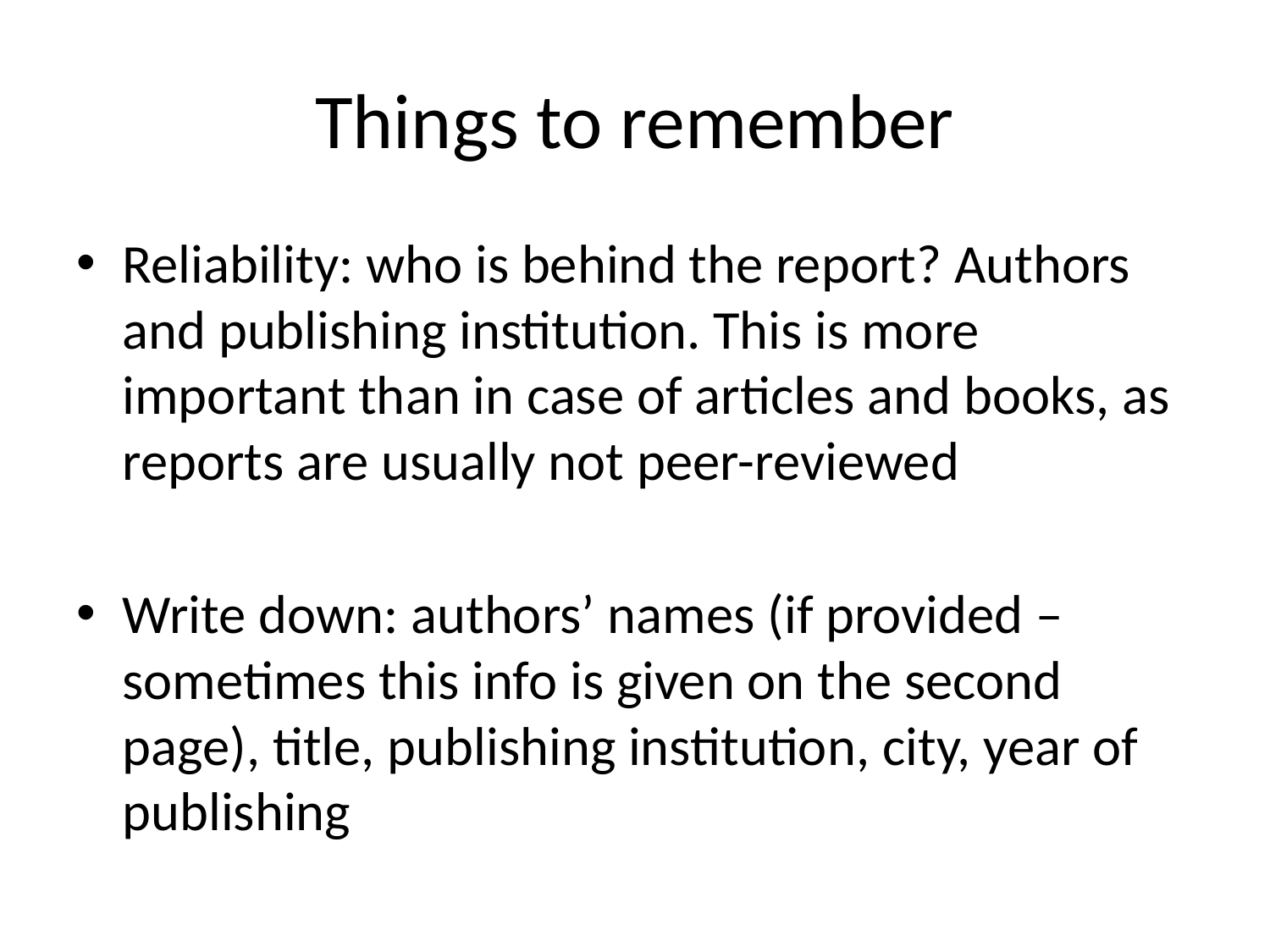

# Things to remember
Reliability: who is behind the report? Authors and publishing institution. This is more important than in case of articles and books, as reports are usually not peer-reviewed

Write down: authors’ names (if provided – sometimes this info is given on the second page), title, publishing institution, city, year of publishing